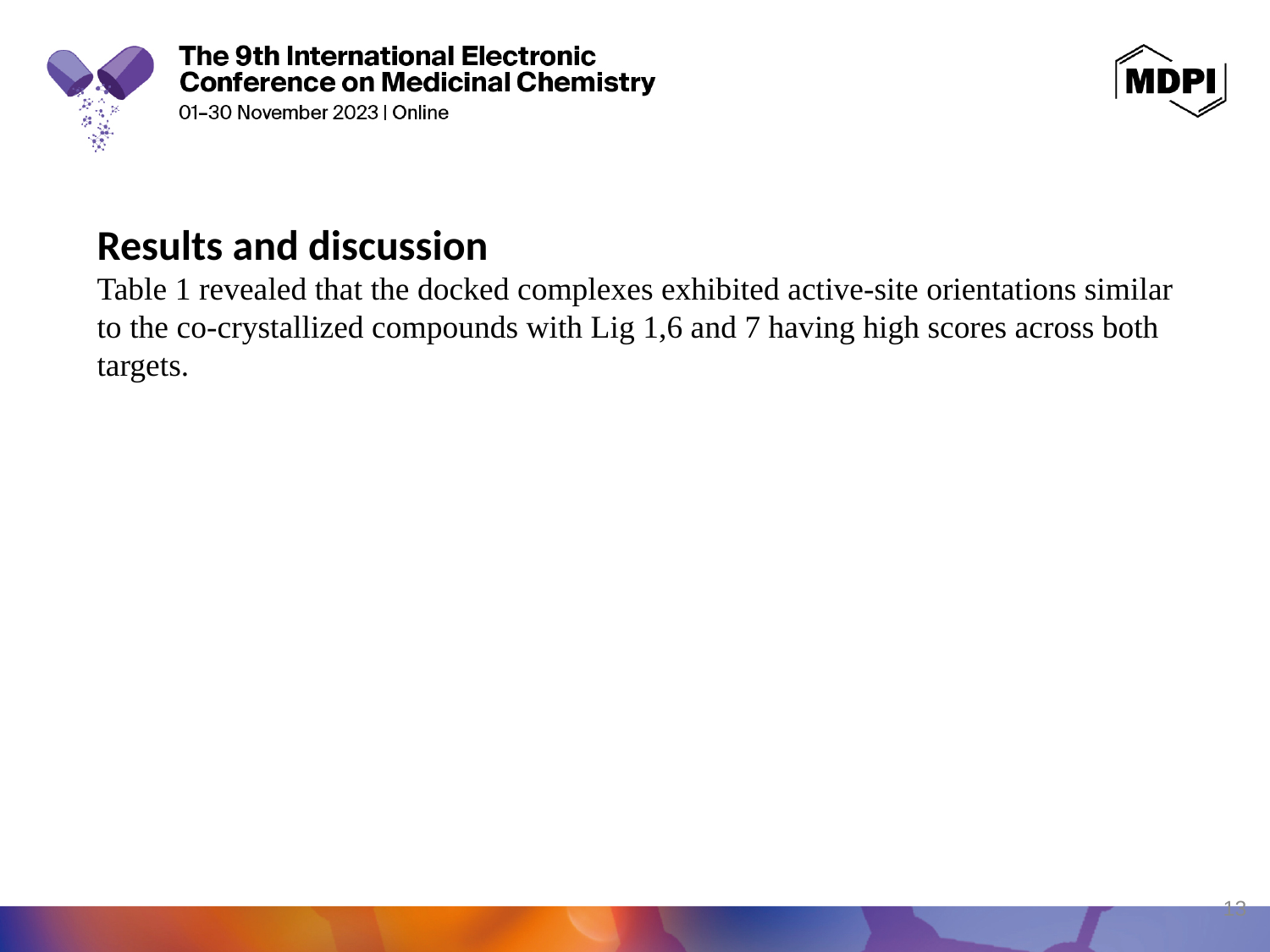

Results and discussion
Table 1 revealed that the docked complexes exhibited active-site orientations similar to the co-crystallized compounds with Lig 1,6 and 7 having high scores across both targets.

13